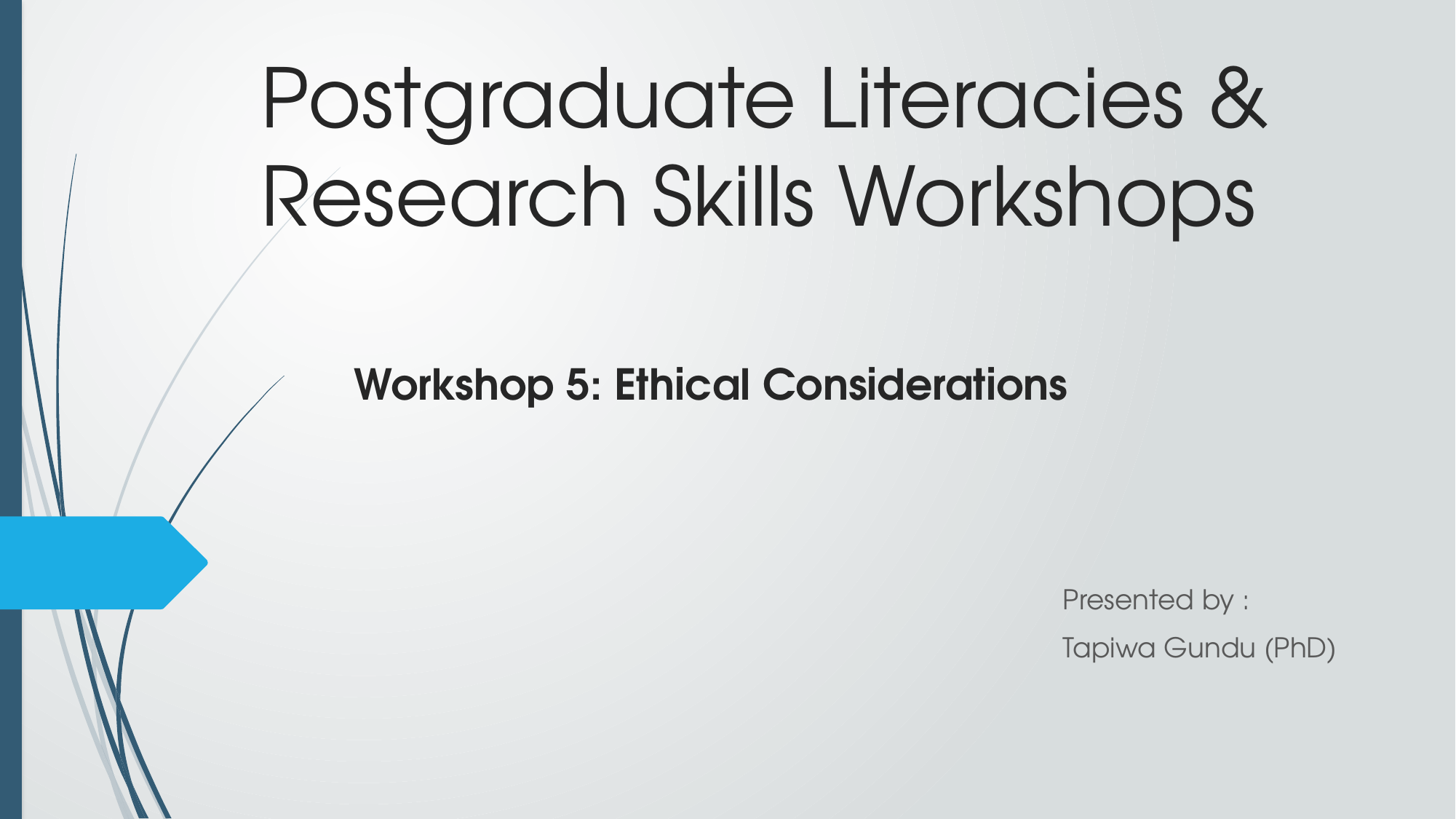

# Postgraduate Literacies & Research Skills Workshops
Workshop 5: Ethical Considerations
Presented by :
Tapiwa Gundu (PhD)